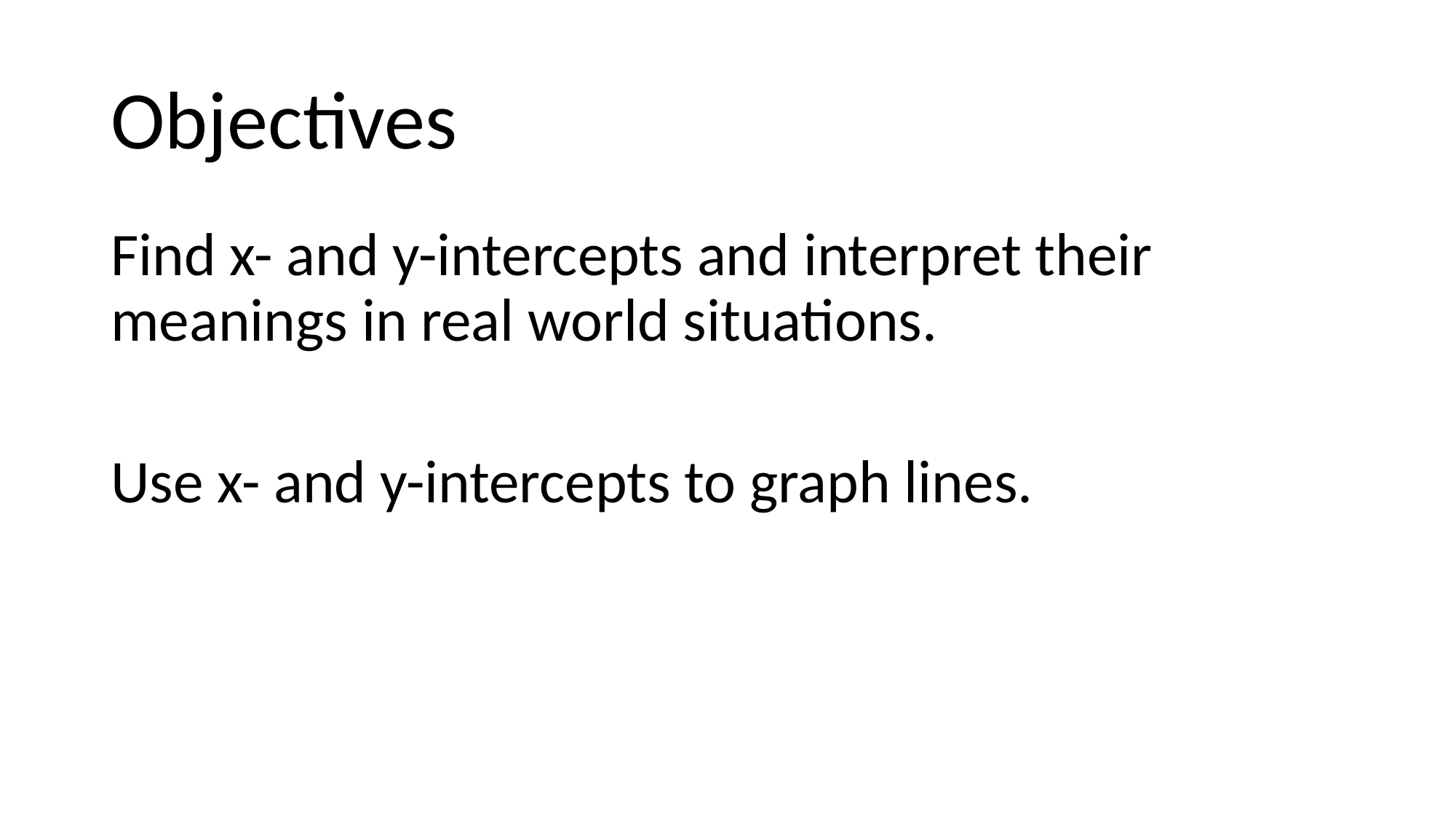

# Objectives
Find x- and y-intercepts and interpret their meanings in real world situations.

Use x- and y-intercepts to graph lines.